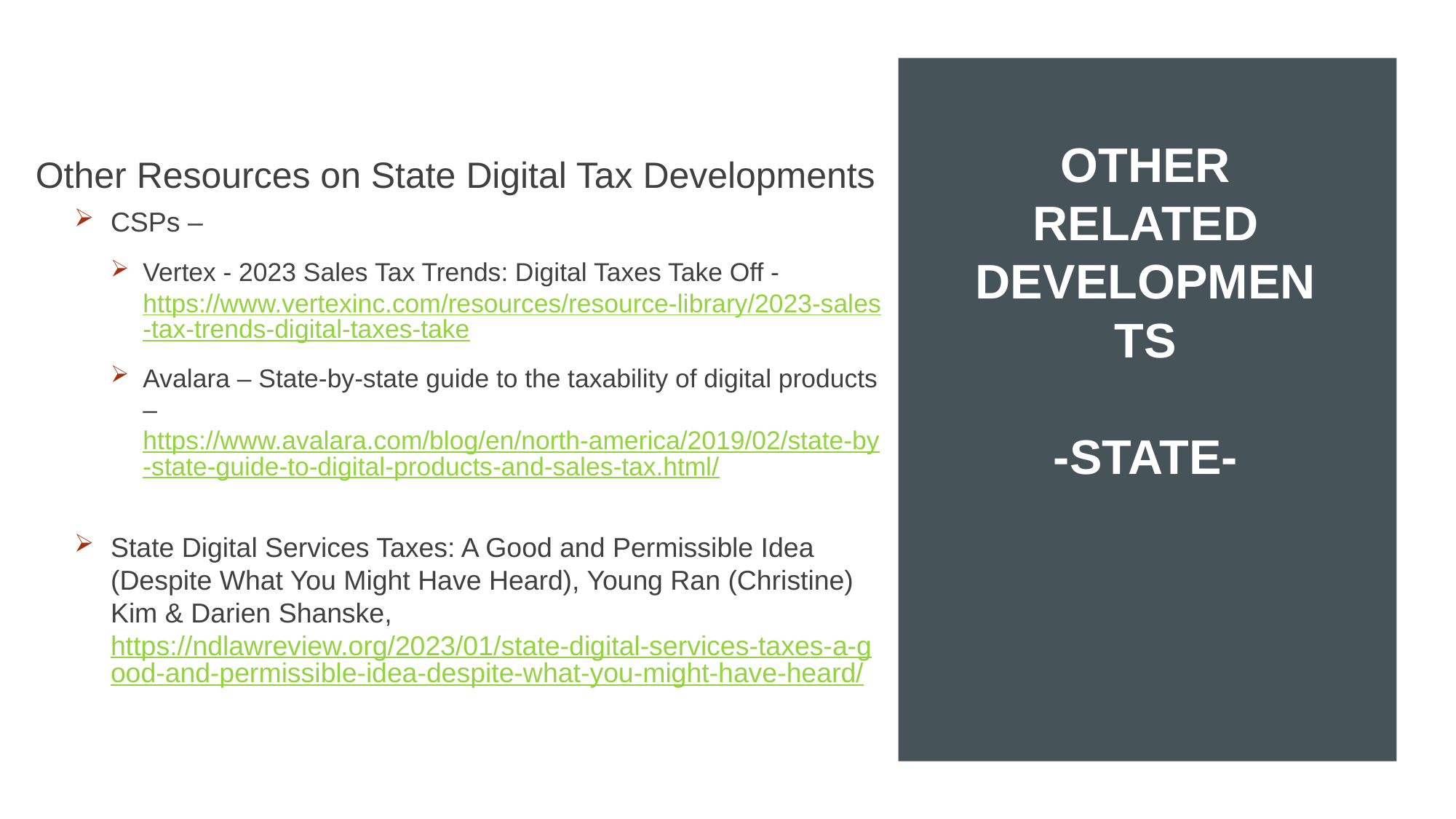

Other Resources on State Digital Tax Developments
CSPs –
Vertex - 2023 Sales Tax Trends: Digital Taxes Take Off - https://www.vertexinc.com/resources/resource-library/2023-sales-tax-trends-digital-taxes-take
Avalara – State-by-state guide to the taxability of digital products – https://www.avalara.com/blog/en/north-america/2019/02/state-by-state-guide-to-digital-products-and-sales-tax.html/
State Digital Services Taxes: A Good and Permissible Idea (Despite What You Might Have Heard), Young Ran (Christine) Kim & Darien Shanske, https://ndlawreview.org/2023/01/state-digital-services-taxes-a-good-and-permissible-idea-despite-what-you-might-have-heard/

# Other Related Developments -State-